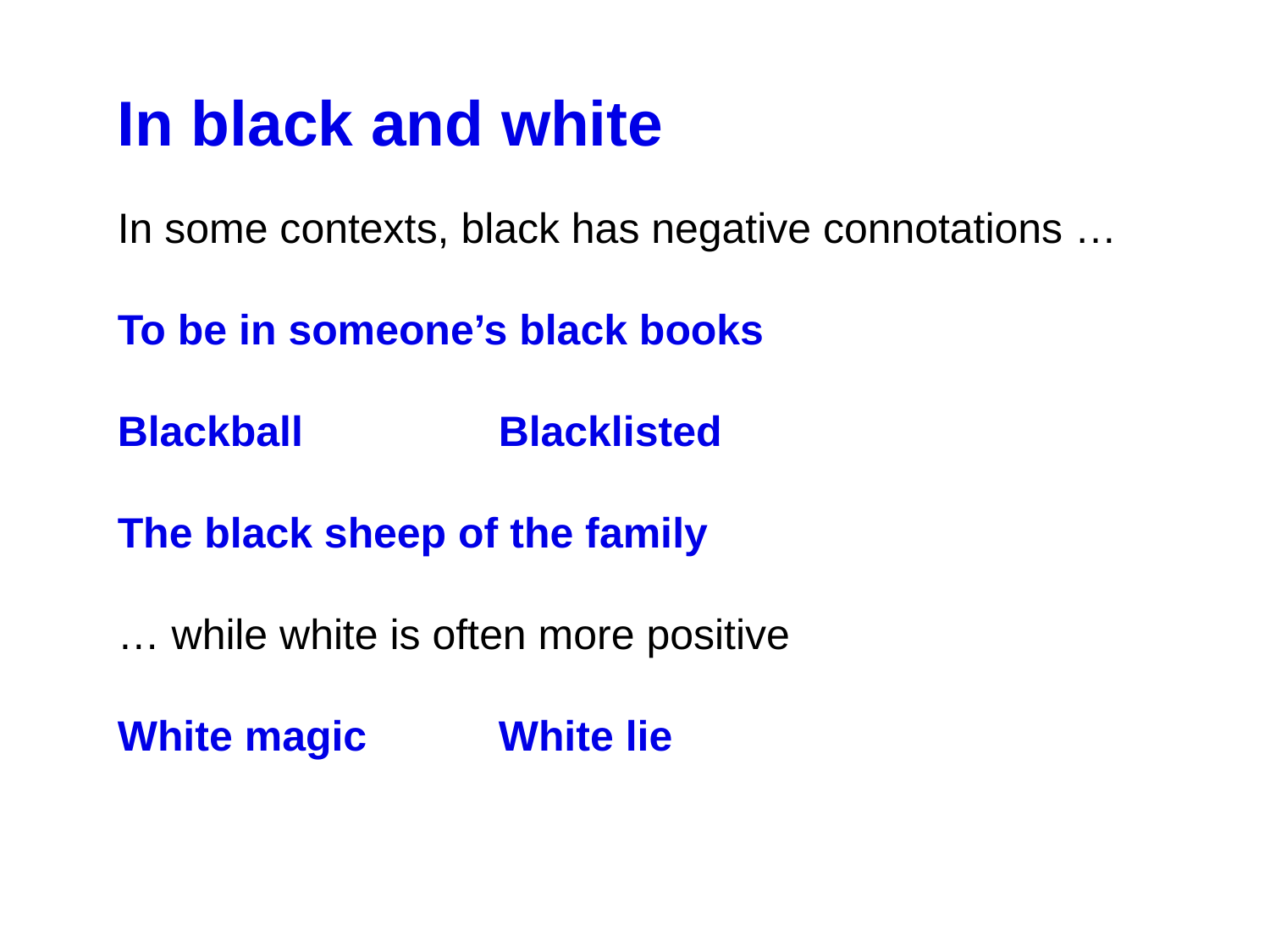

In black and white

In some contexts, black has negative connotations …

To be in someone’s black books

Blackball		Blacklisted

The black sheep of the family

… while white is often more positive

White magic		White lie